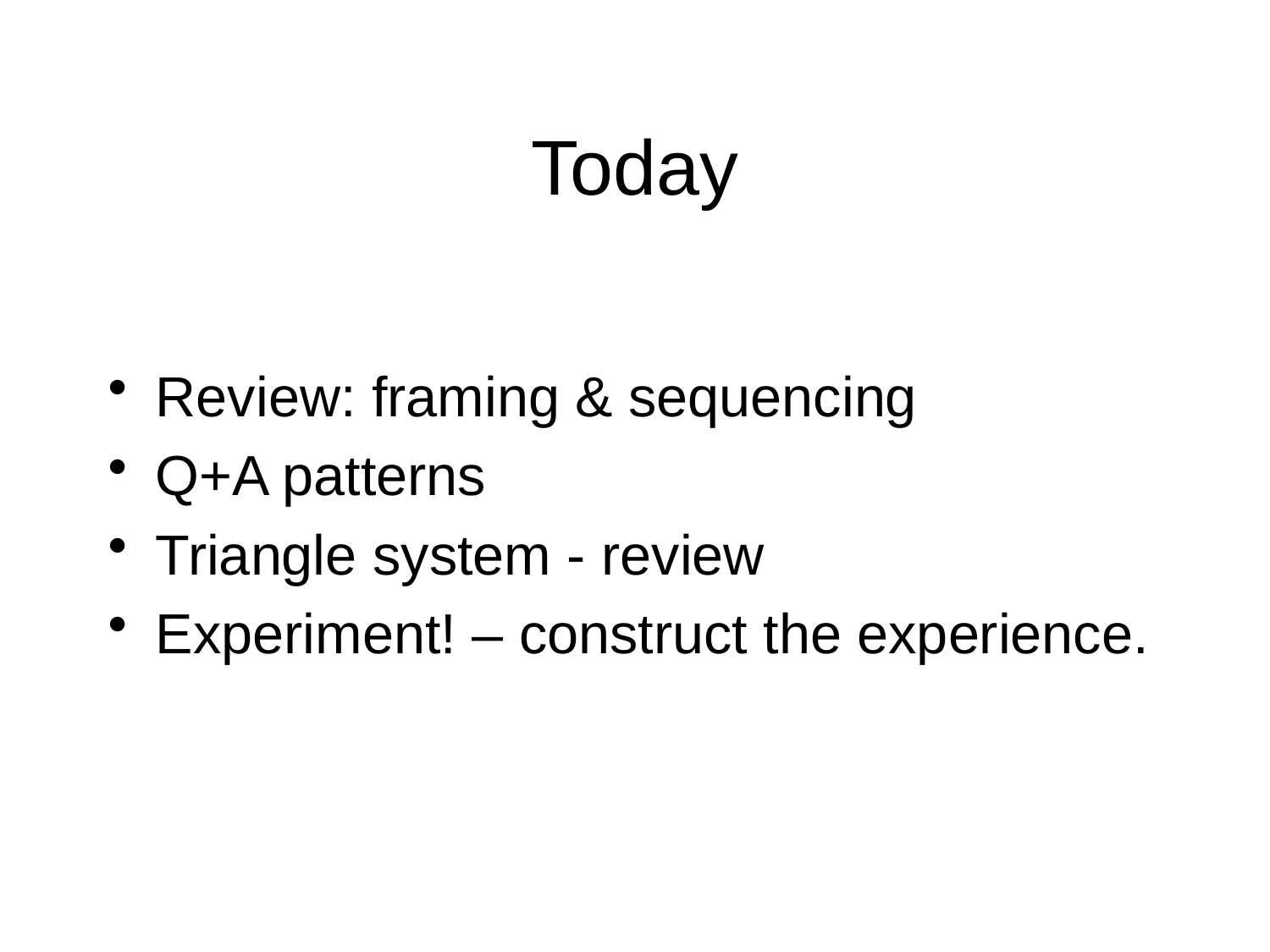

# Today

Review: framing & sequencing
Q+A patterns
Triangle system - review
Experiment! – construct the experience.